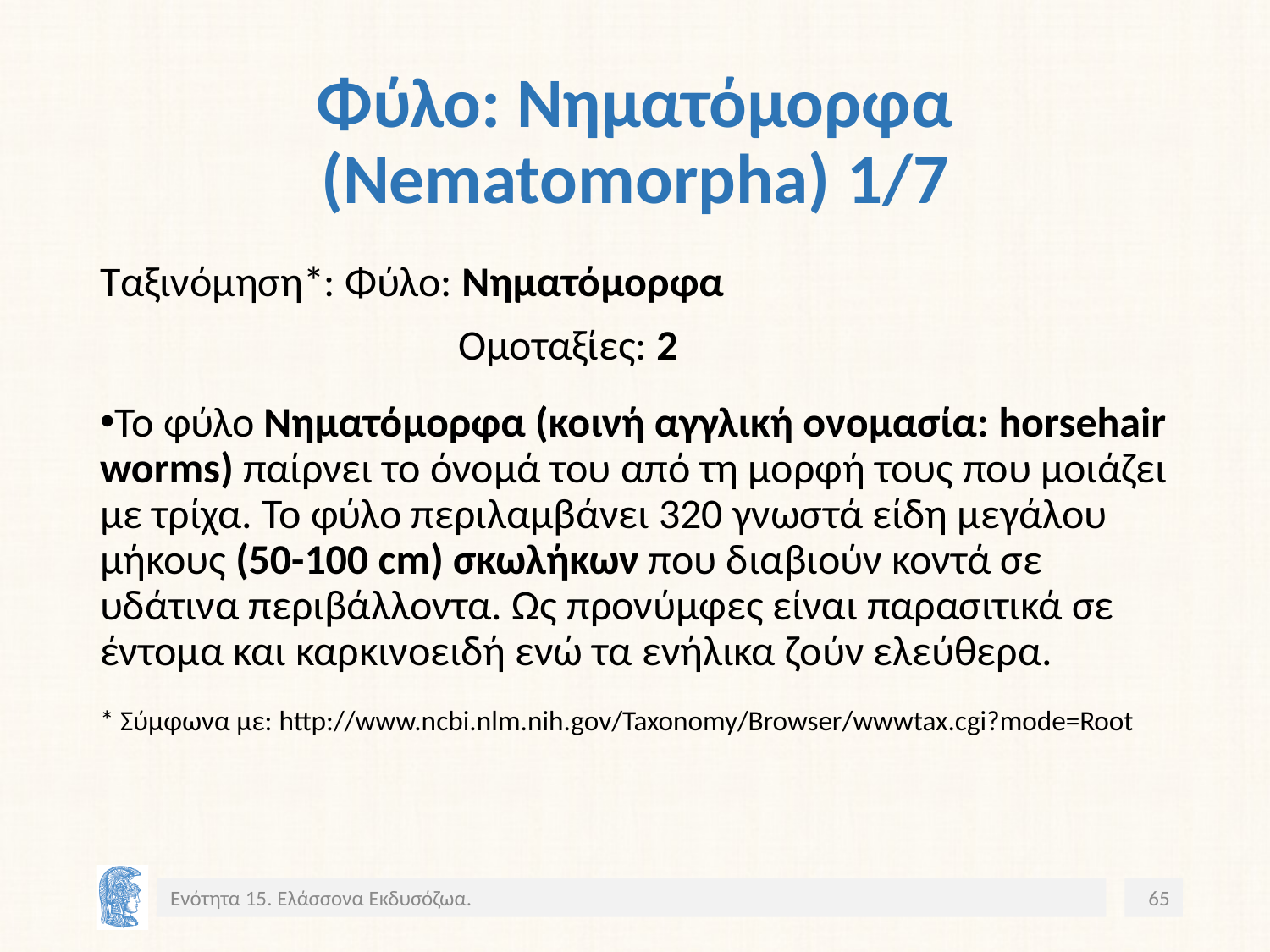

# Φύλο: Νηματόμορφα (Nematomorpha) 1/7
Ταξινόμηση*: Φύλο: Νηματόμορφα
		           Ομοταξίες: 2
Το φύλο Νηματόμορφα (κοινή αγγλική ονομασία: horsehair worms) παίρνει το όνομά του από τη μορφή τους που μοιάζει με τρίχα. Το φύλο περιλαμβάνει 320 γνωστά είδη μεγάλου μήκους (50-100 cm) σκωλήκων που διαβιούν κοντά σε υδάτινα περιβάλλοντα. Ως προνύμφες είναι παρασιτικά σε έντομα και καρκινοειδή ενώ τα ενήλικα ζούν ελεύθερα.
* Σύμφωνα με: http://www.ncbi.nlm.nih.gov/Taxonomy/Browser/wwwtax.cgi?mode=Root

Ενότητα 15. Ελάσσονα Εκδυσόζωα.
65